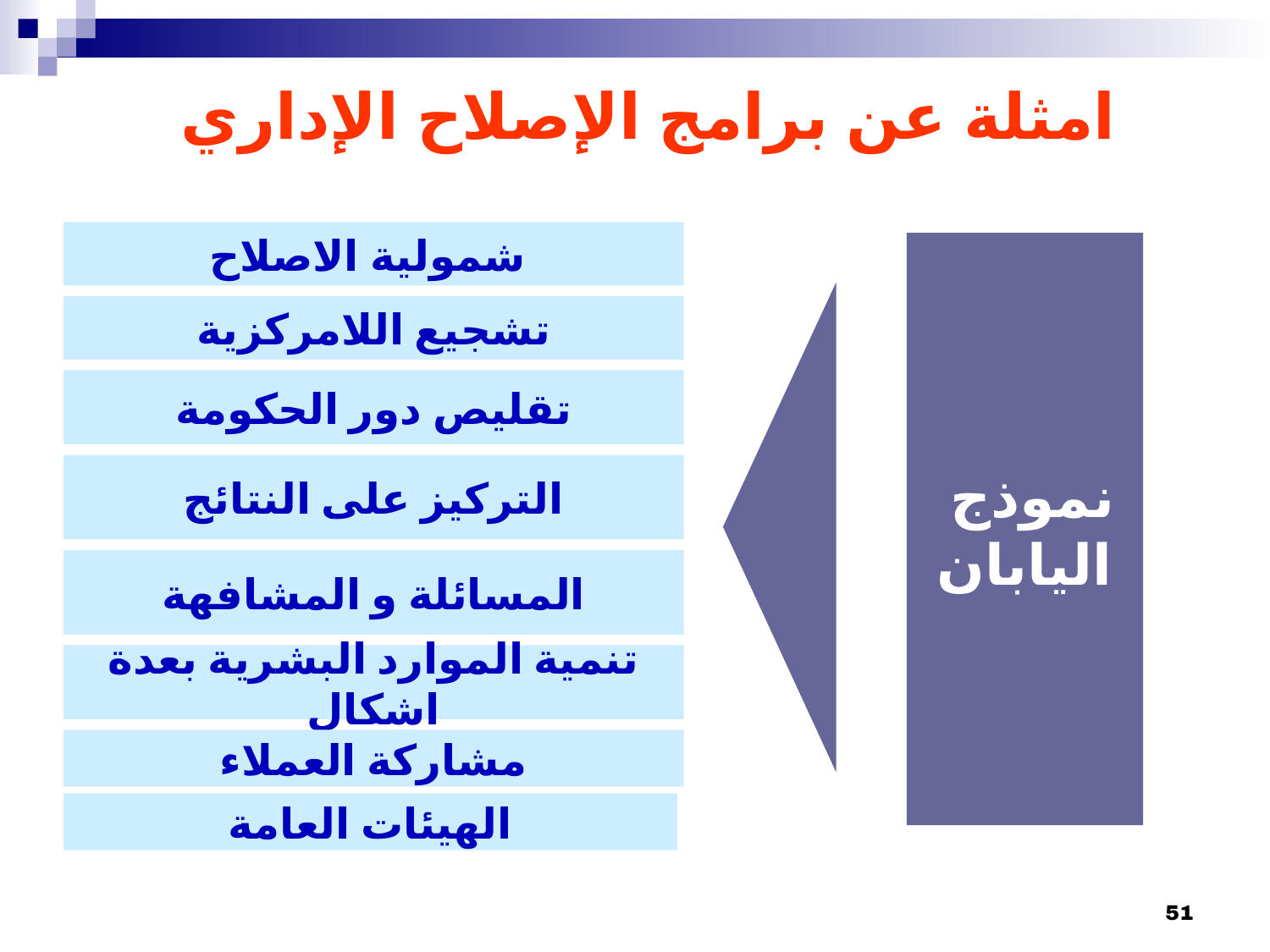

امثلة عن برامج الإصلاح الإداري
شمولية الاصلاح
نموذج
اليابان
تشجيع اللامركزية
تقليص دور الحكومة
التركيز على النتائج

المسائلة و المشافهة
تنمية الموارد البشرية بعدة اشكال
مشاركة العملاء
الهيئات العامة
51